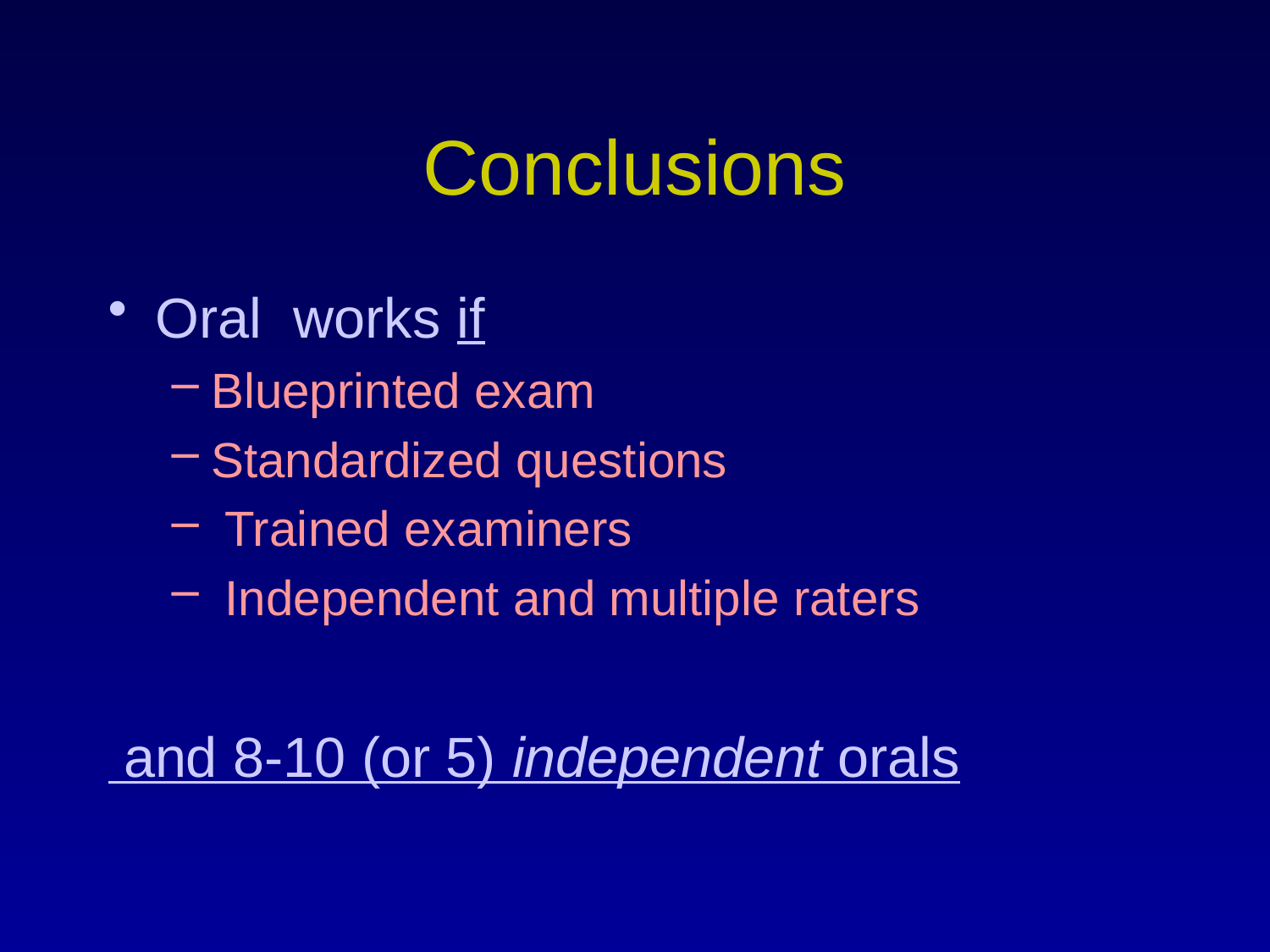

# Conclusions
Oral  works if
Blueprinted exam
Standardized questions
 Trained examiners
 Independent and multiple raters

 and 8-10 (or 5) independent orals